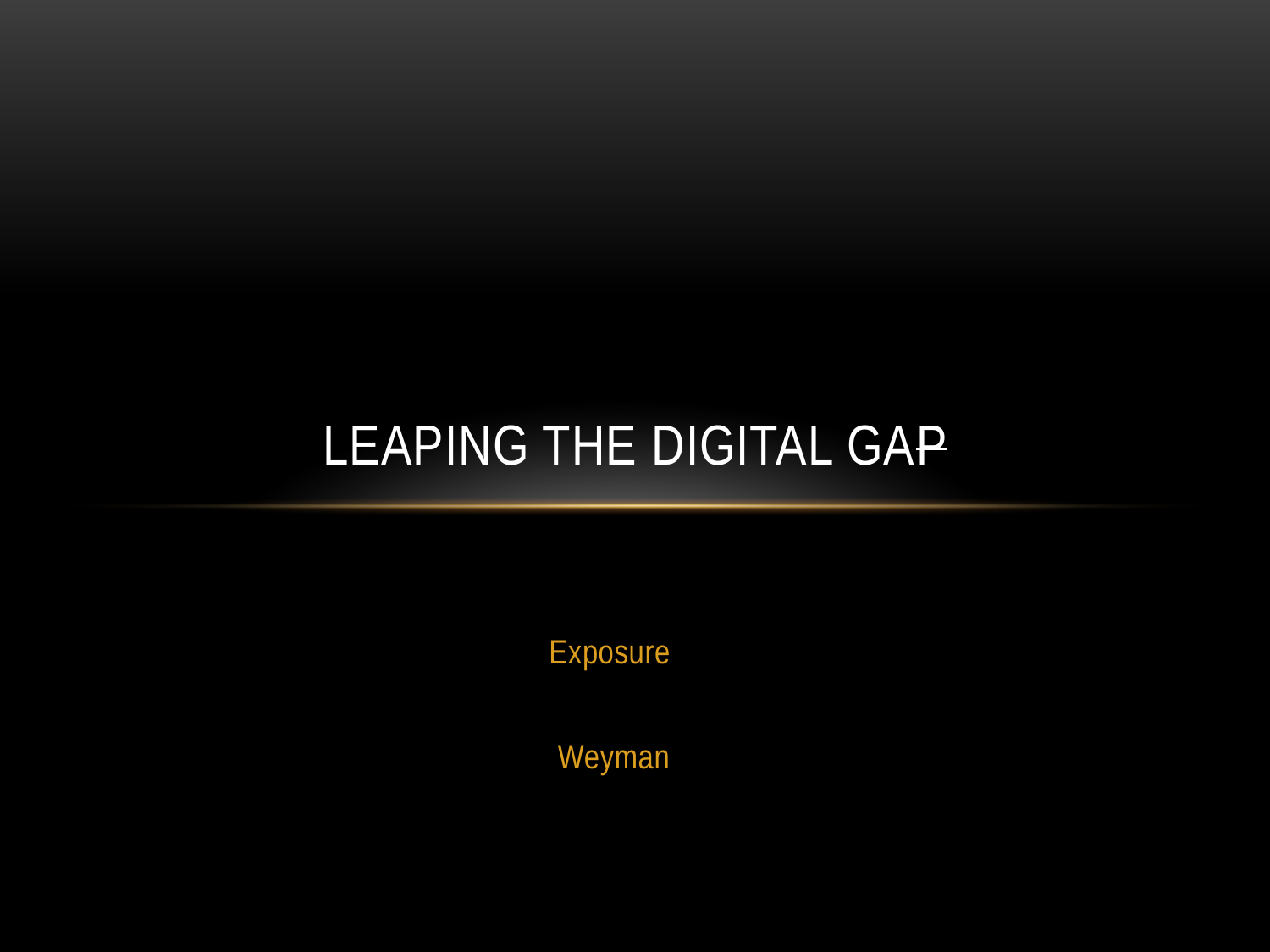

# Leaping the digital gap

Exposure

Weyman